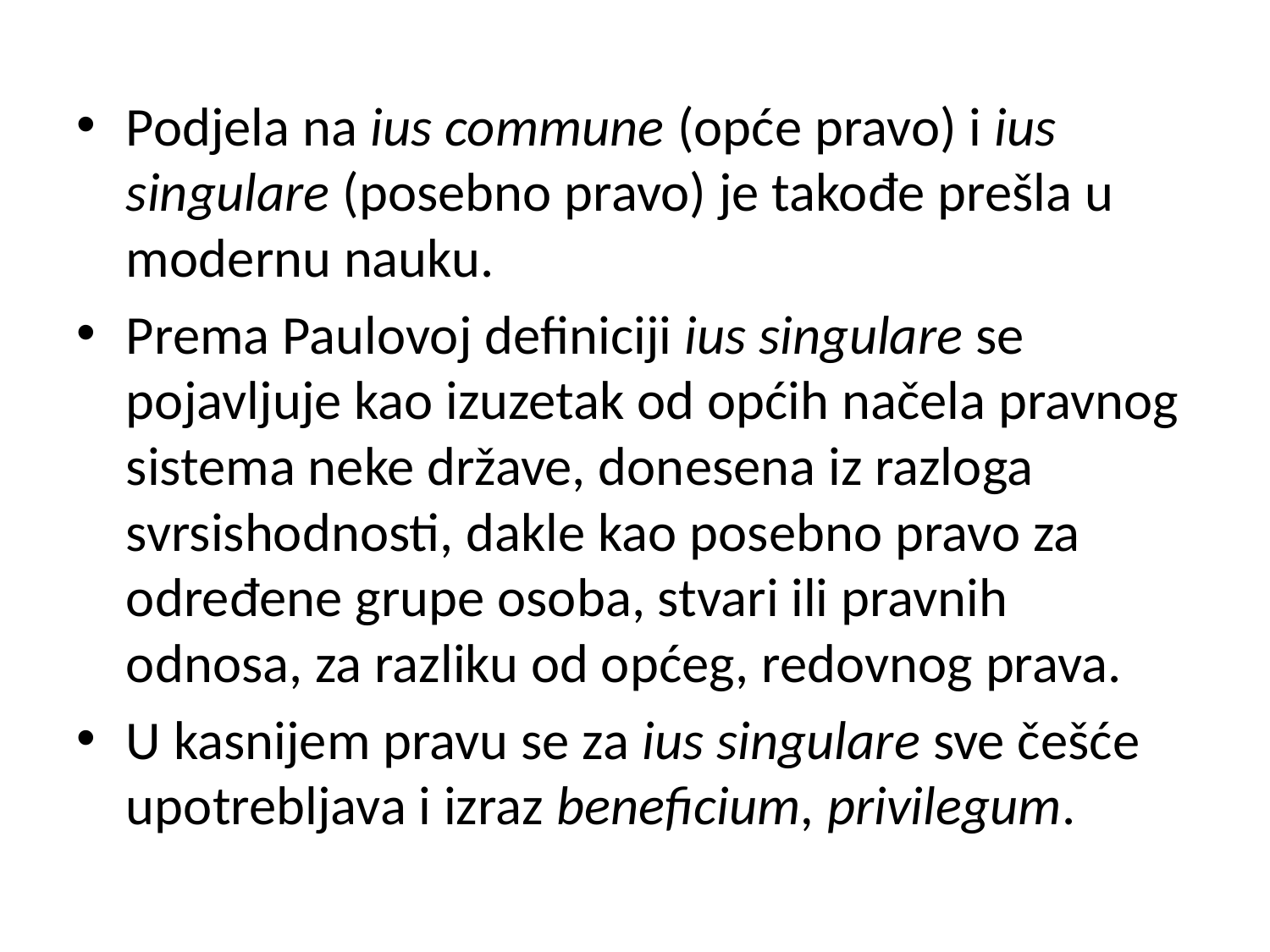

Podjela na ius commune (opće pravo) i ius singulare (posebno pravo) je takođe prešla u modernu nauku.
Prema Paulovoj definiciji ius singulare se pojavljuje kao izuzetak od općih načela pravnog sistema neke države, donesena iz razloga svrsishodnosti, dakle kao posebno pravo za određene grupe osoba, stvari ili pravnih odnosa, za razliku od općeg, redovnog prava.
U kasnijem pravu se za ius singulare sve češće upotrebljava i izraz beneficium, privilegum.